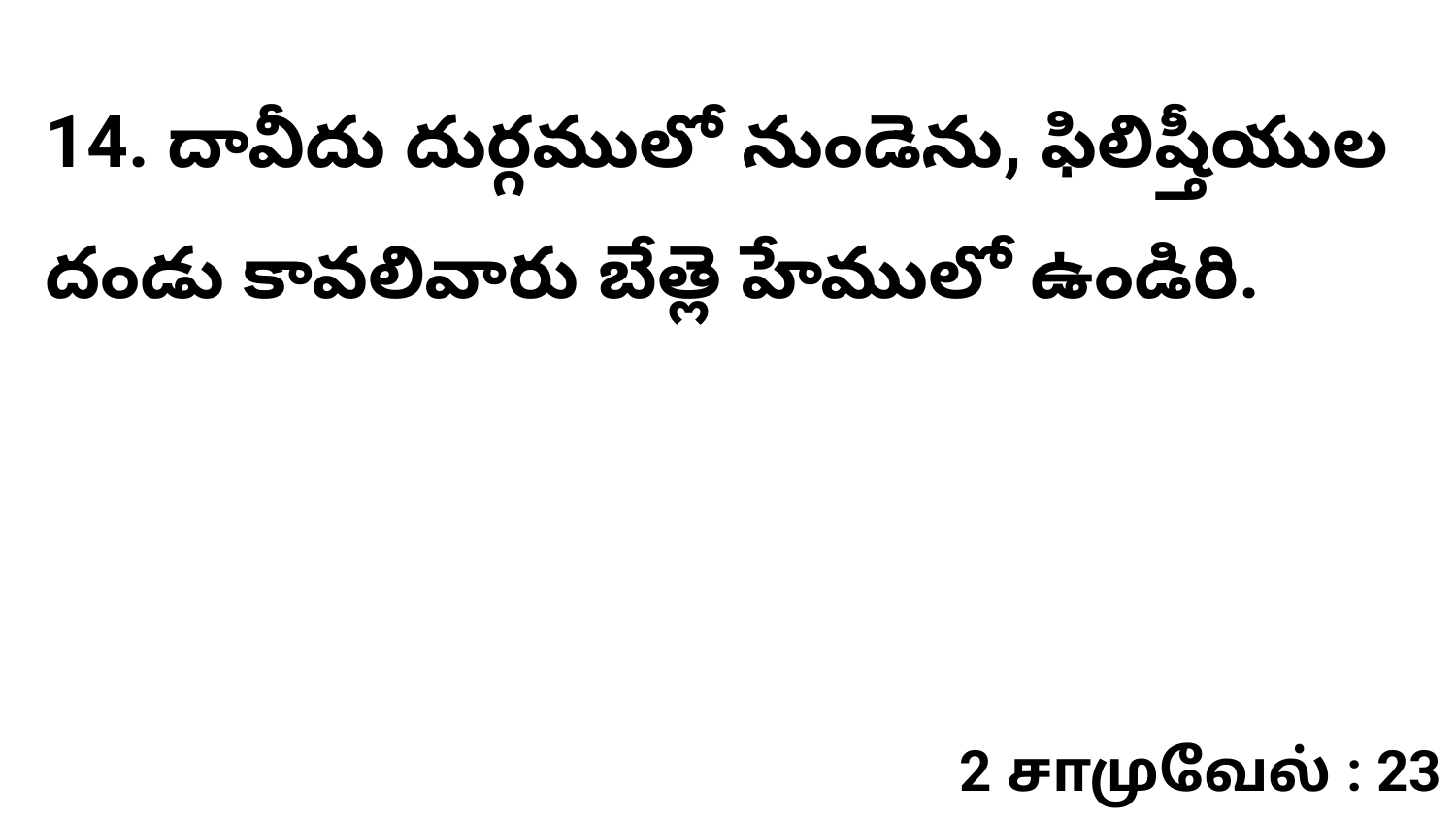

14. ​దావీదు దుర్గములో నుండెను, ఫిలిష్తీయుల దండు కావలివారు బేత్లె హేములో ఉండిరి.
2 சாமுவேல் : 23